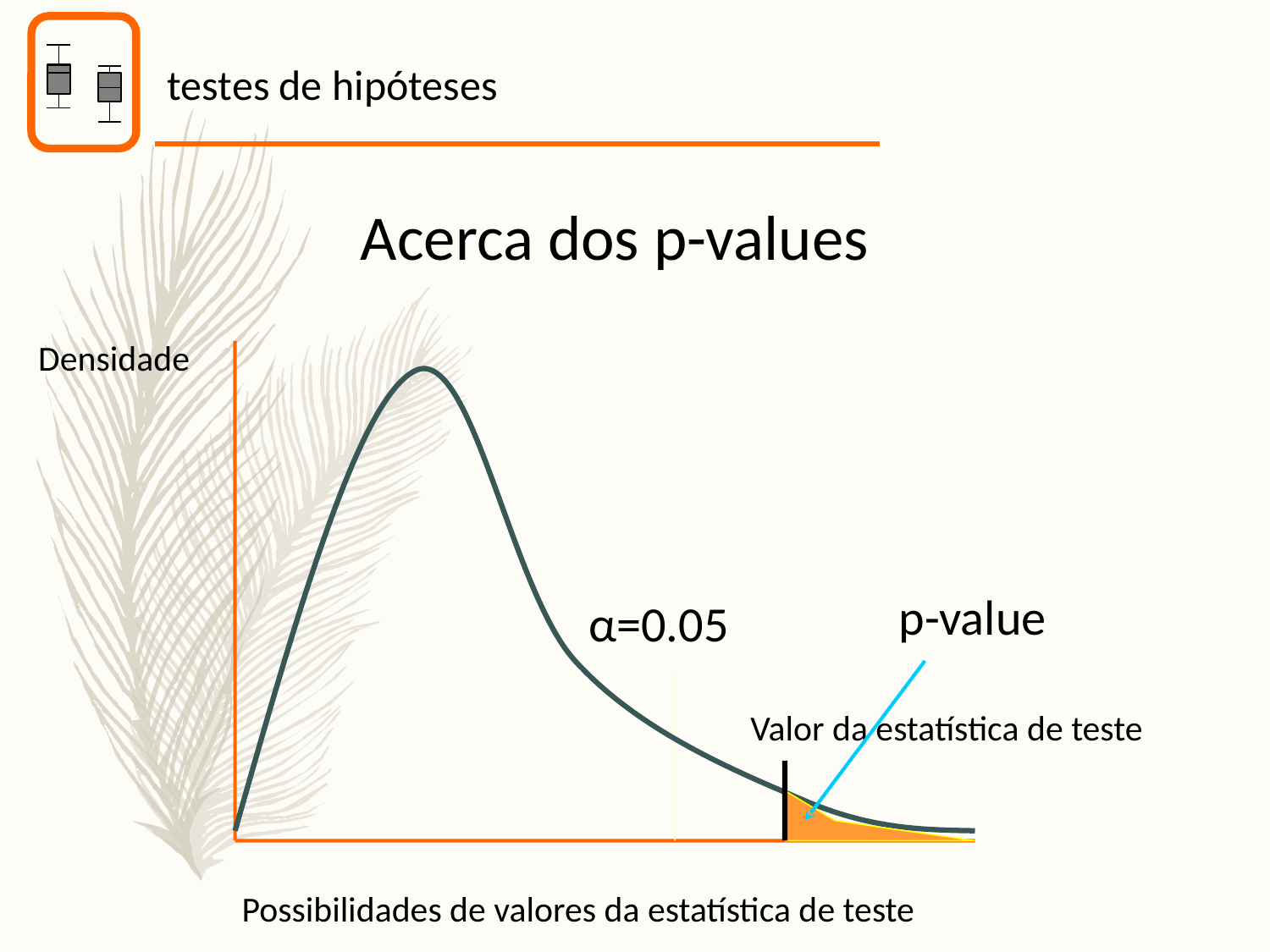

testes de hipóteses
Acerca dos p-values
Densidade

p-value
α=0.05

Valor da estatística de teste

Possibilidades de valores da estatística de teste